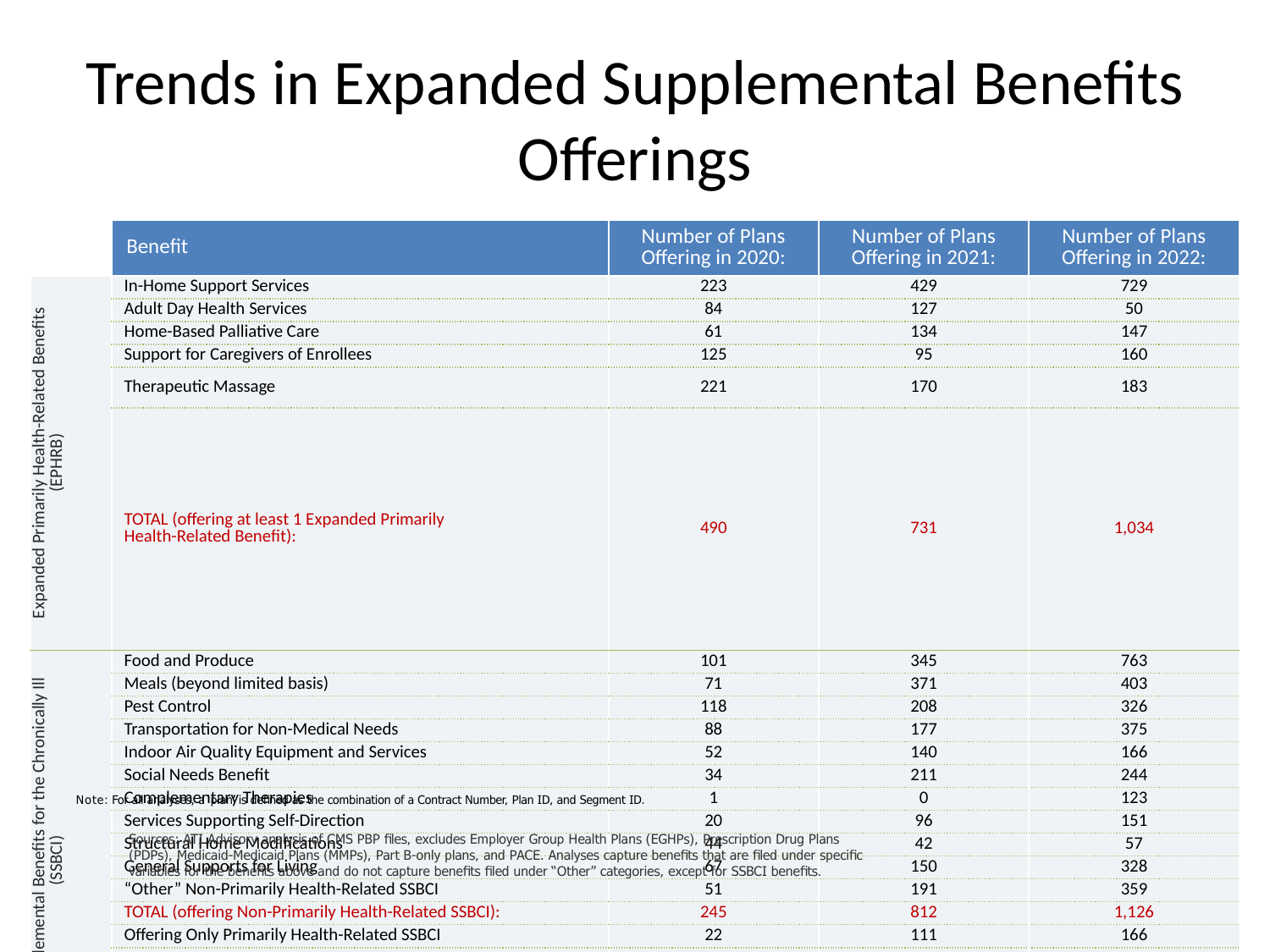

# Trends in Expanded Supplemental Benefits Offerings
|  | Benefit | Number of Plans Offering in 2020: | Number of Plans Offering in 2021: | Number of Plans Offering in 2022: |
| --- | --- | --- | --- | --- |
| Expanded Primarily Health-Related Benefits (EPHRB) | In-Home Support Services | 223 | 429 | 729 |
|  | Adult Day Health Services | 84 | 127 | 50 |
|  | Home-Based Palliative Care | 61 | 134 | 147 |
|  | Support for Caregivers of Enrollees | 125 | 95 | 160 |
|  | Therapeutic Massage | 221 | 170 | 183 |
|  | TOTAL (offering at least 1 Expanded Primarily Health-Related Benefit): | 490 | 731 | 1,034 |
| Special Supplemental Benefits for the Chronically Ill (SSBCI) | Food and Produce | 101 | 345 | 763 |
|  | Meals (beyond limited basis) | 71 | 371 | 403 |
|  | Pest Control | 118 | 208 | 326 |
|  | Transportation for Non-Medical Needs | 88 | 177 | 375 |
|  | Indoor Air Quality Equipment and Services | 52 | 140 | 166 |
|  | Social Needs Benefit | 34 | 211 | 244 |
|  | Complementary Therapies | 1 | 0 | 123 |
|  | Services Supporting Self-Direction | 20 | 96 | 151 |
|  | Structural Home Modifications | 44 | 42 | 57 |
|  | General Supports for Living | 67 | 150 | 328 |
|  | “Other” Non-Primarily Health-Related SSBCI | 51 | 191 | 359 |
|  | TOTAL (offering Non-Primarily Health-Related SSBCI): | 245 | 812 | 1,126 |
|  | Offering Only Primarily Health-Related SSBCI | 22 | 111 | 166 |
|  | TOTAL (offering any SSBCI): | 267 | 923 | 1,292 |
Note: For all analyses, a ‘plan’ is defined as the combination of a Contract Number, Plan ID, and Segment ID.
Sources: ATI Advisory analysis of CMS PBP files, excludes Employer Group Health Plans (EGHPs), Prescription Drug Plans (PDPs), Medicaid-Medicaid Plans (MMPs), Part B-only plans, and PACE. Analyses capture benefits that are filed under specific variables for the benefits above and do not capture benefits filed under “Other” categories, except for SSBCI benefits.